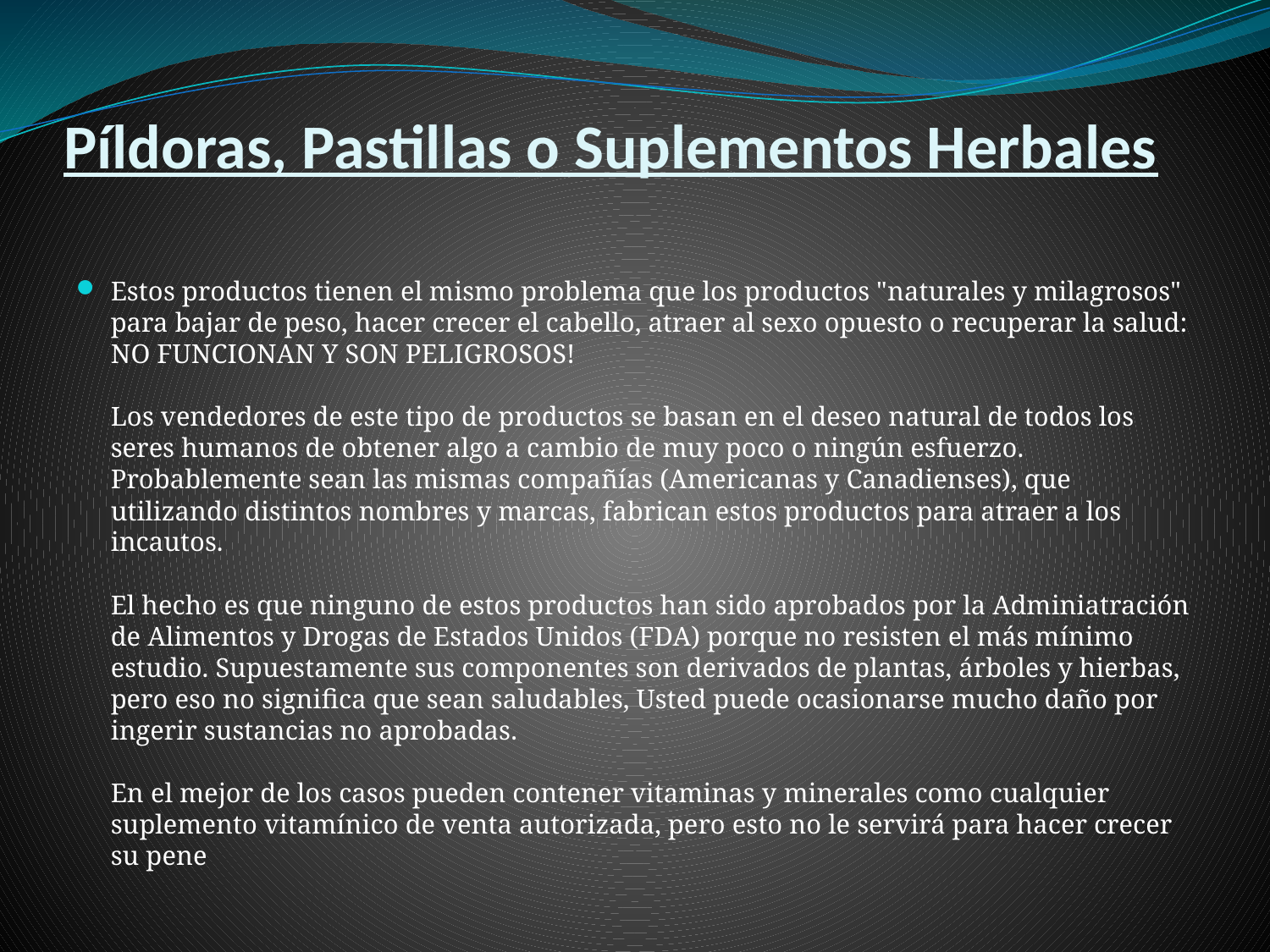

# Píldoras, Pastillas o Suplementos Herbales
Estos productos tienen el mismo problema que los productos "naturales y milagrosos" para bajar de peso, hacer crecer el cabello, atraer al sexo opuesto o recuperar la salud: NO FUNCIONAN Y SON PELIGROSOS!
Los vendedores de este tipo de productos se basan en el deseo natural de todos los seres humanos de obtener algo a cambio de muy poco o ningún esfuerzo. Probablemente sean las mismas compañías (Americanas y Canadienses), que utilizando distintos nombres y marcas, fabrican estos productos para atraer a los incautos.
El hecho es que ninguno de estos productos han sido aprobados por la Adminiatración de Alimentos y Drogas de Estados Unidos (FDA) porque no resisten el más mínimo estudio. Supuestamente sus componentes son derivados de plantas, árboles y hierbas, pero eso no significa que sean saludables, Usted puede ocasionarse mucho daño por ingerir sustancias no aprobadas.
En el mejor de los casos pueden contener vitaminas y minerales como cualquier suplemento vitamínico de venta autorizada, pero esto no le servirá para hacer crecer su pene